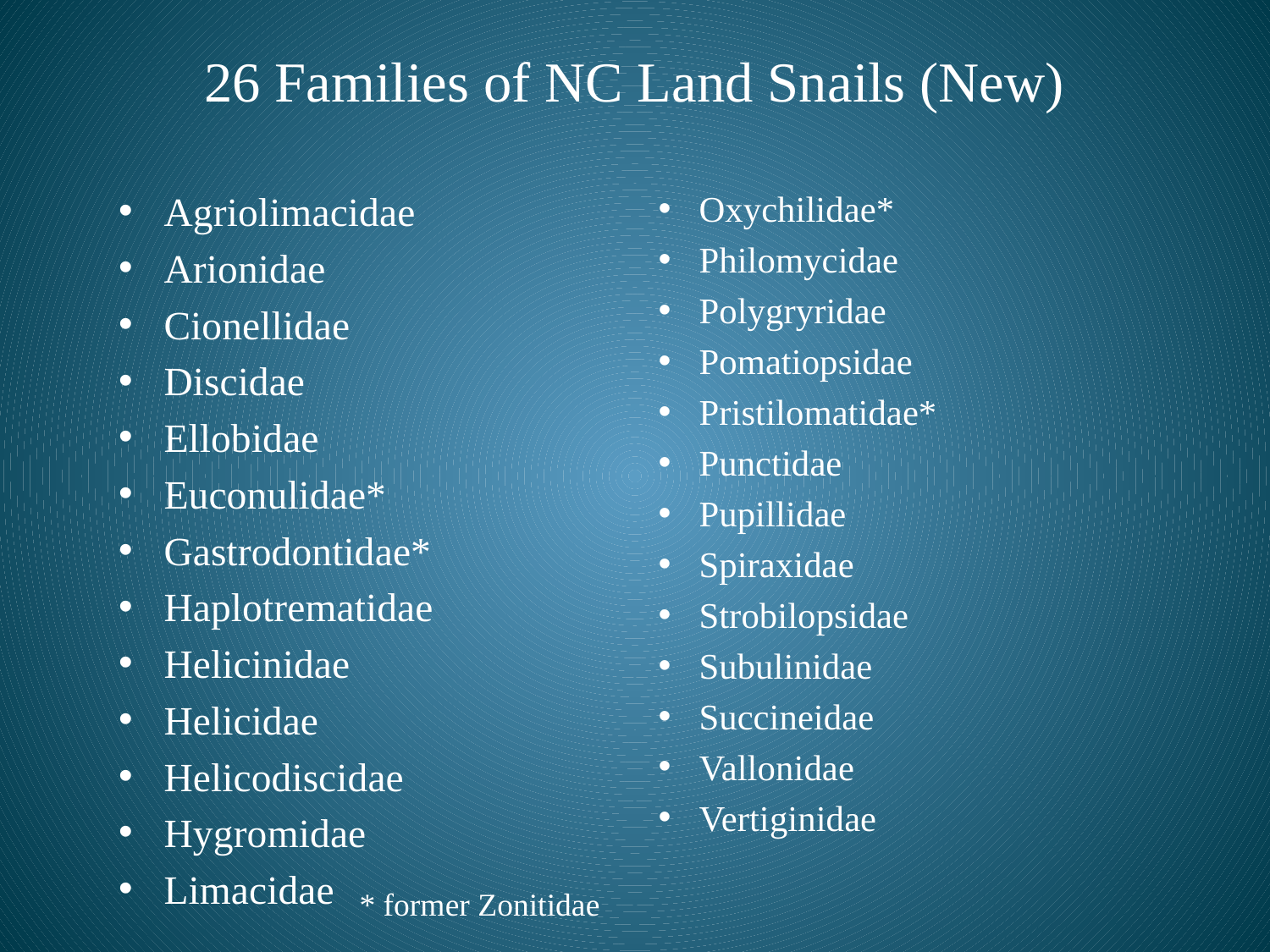

# 26 Families of NC Land Snails (New)
Agriolimacidae
Arionidae
Cionellidae
Discidae
Ellobidae
Euconulidae*
Gastrodontidae*
Haplotrematidae
Helicinidae
Helicidae
Helicodiscidae
Hygromidae
Limacidae

Oxychilidae*
Philomycidae
Polygryridae
Pomatiopsidae
Pristilomatidae*
Punctidae
Pupillidae
Spiraxidae
Strobilopsidae
Subulinidae
Succineidae
Vallonidae
Vertiginidae

* former Zonitidae